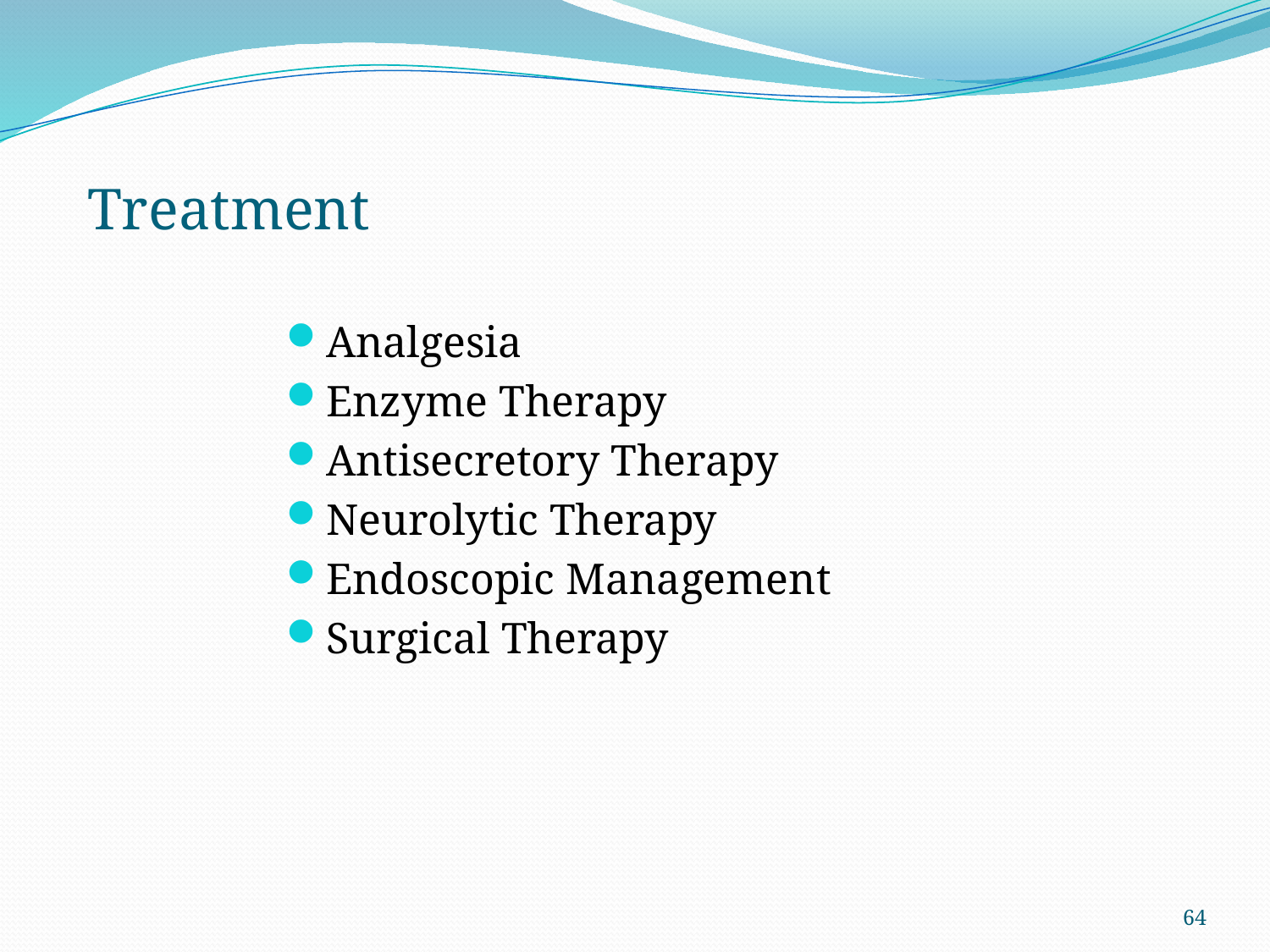

# Treatment
Analgesia
Enzyme Therapy
Antisecretory Therapy
Neurolytic Therapy
Endoscopic Management
Surgical Therapy
64